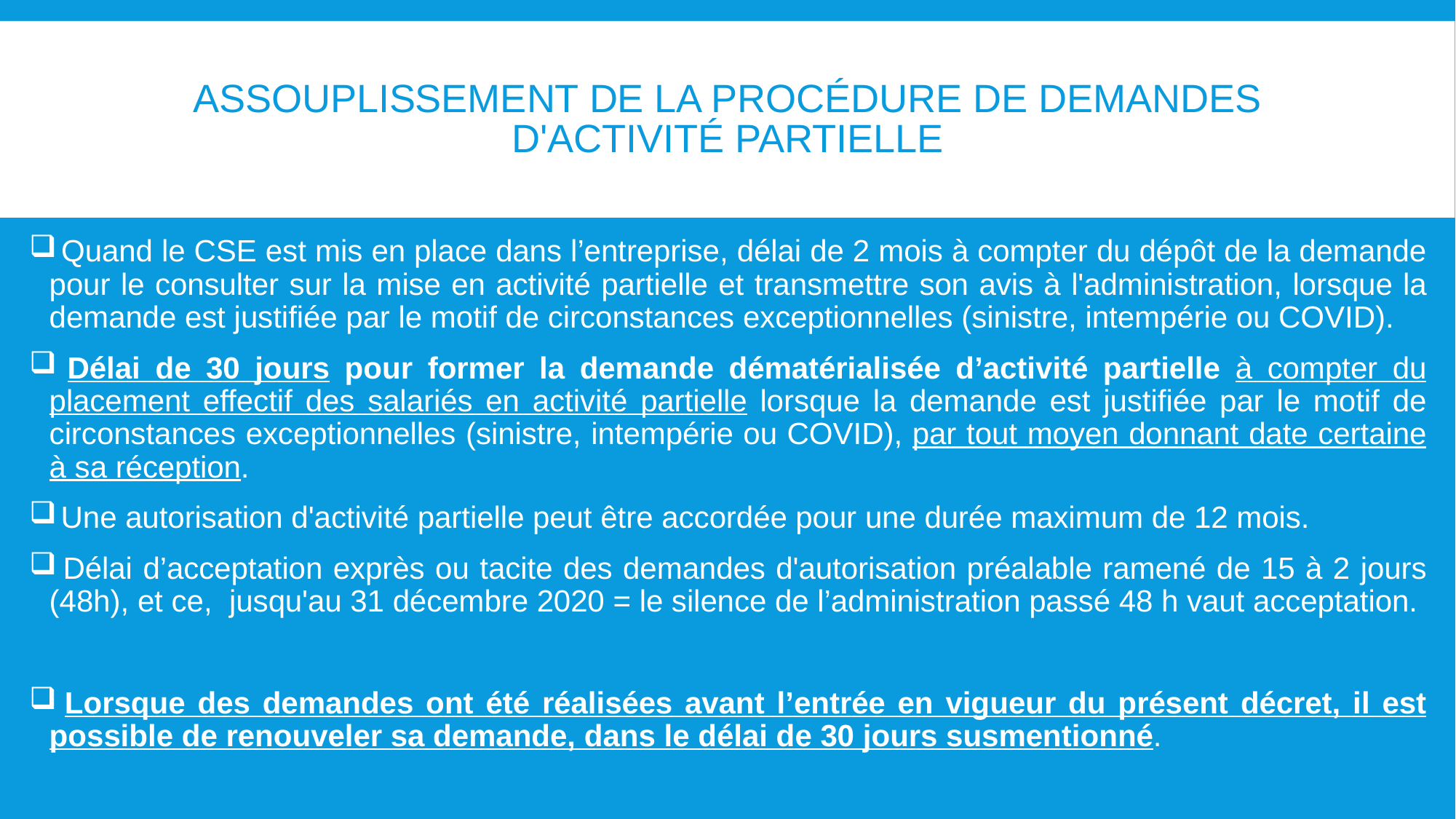

# ASSOUPLISSEMENT DE la procédure de demandes d'activité partielle
 Quand le CSE est mis en place dans l’entreprise, délai de 2 mois à compter du dépôt de la demande pour le consulter sur la mise en activité partielle et transmettre son avis à l'administration, lorsque la demande est justifiée par le motif de circonstances exceptionnelles (sinistre, intempérie ou COVID).
 Délai de 30 jours pour former la demande dématérialisée d’activité partielle à compter du placement effectif des salariés en activité partielle lorsque la demande est justifiée par le motif de circonstances exceptionnelles (sinistre, intempérie ou COVID), par tout moyen donnant date certaine à sa réception.
 Une autorisation d'activité partielle peut être accordée pour une durée maximum de 12 mois.
 Délai d’acceptation exprès ou tacite des demandes d'autorisation préalable ramené de 15 à 2 jours (48h), et ce,  jusqu'au 31 décembre 2020 = le silence de l’administration passé 48 h vaut acceptation.

 Lorsque des demandes ont été réalisées avant l’entrée en vigueur du présent décret, il est possible de renouveler sa demande, dans le délai de 30 jours susmentionné.